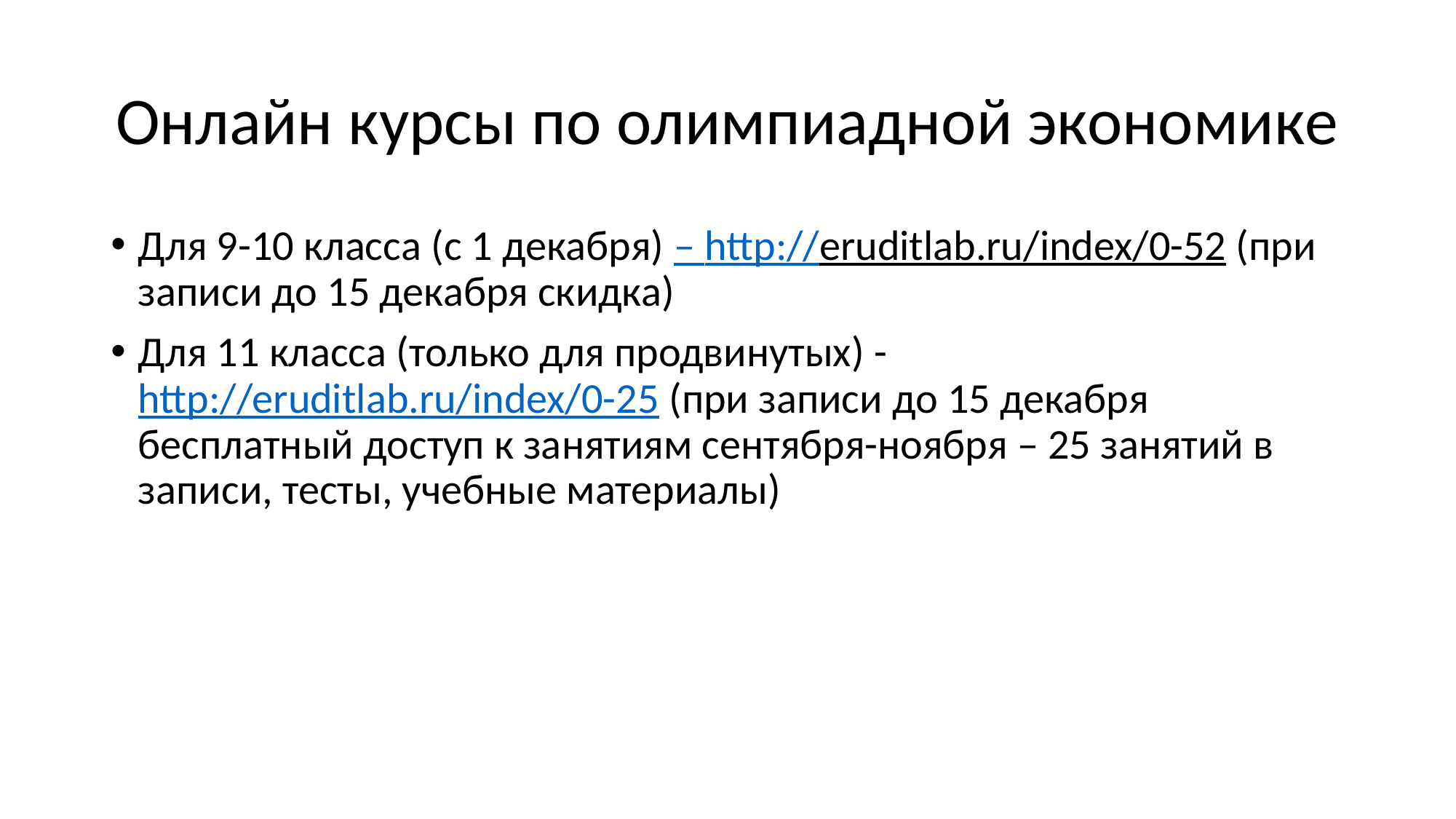

# Онлайн курсы по олимпиадной экономике
Для 9-10 класса (с 1 декабря) – http://eruditlab.ru/index/0-52 (при записи до 15 декабря скидка)
Для 11 класса (только для продвинутых) - http://eruditlab.ru/index/0-25 (при записи до 15 декабря бесплатный доступ к занятиям сентября-ноября – 25 занятий в записи, тесты, учебные материалы)